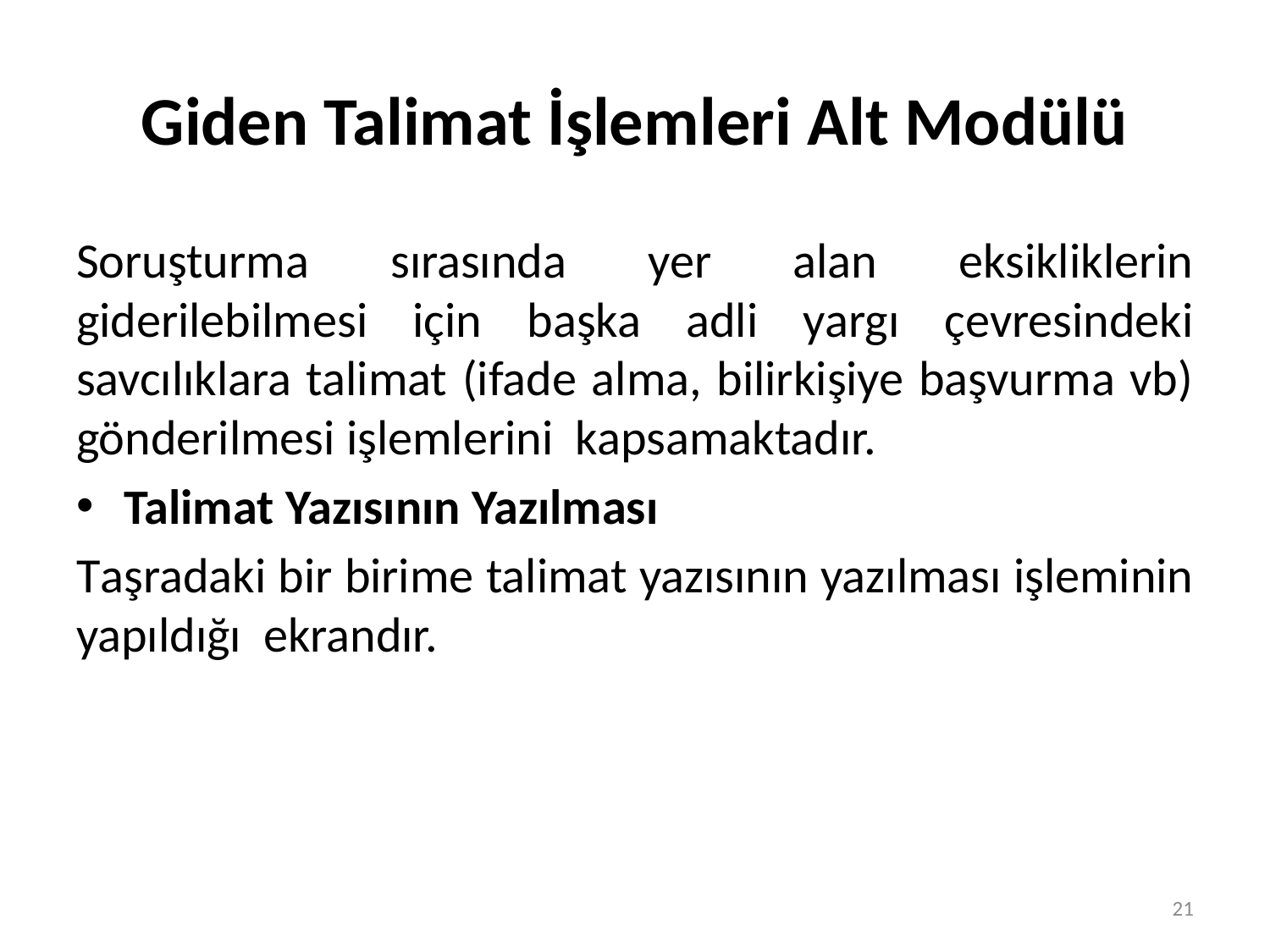

# Giden Talimat İşlemleri Alt Modülü
Soruşturma sırasında yer alan eksikliklerin giderilebilmesi için başka adli yargı çevresindeki savcılıklara talimat (ifade alma, bilirkişiye başvurma vb) gönderilmesi işlemlerini  kapsamaktadır.
Talimat Yazısının Yazılması
Taşradaki bir birime talimat yazısının yazılması işleminin yapıldığı  ekrandır.

21